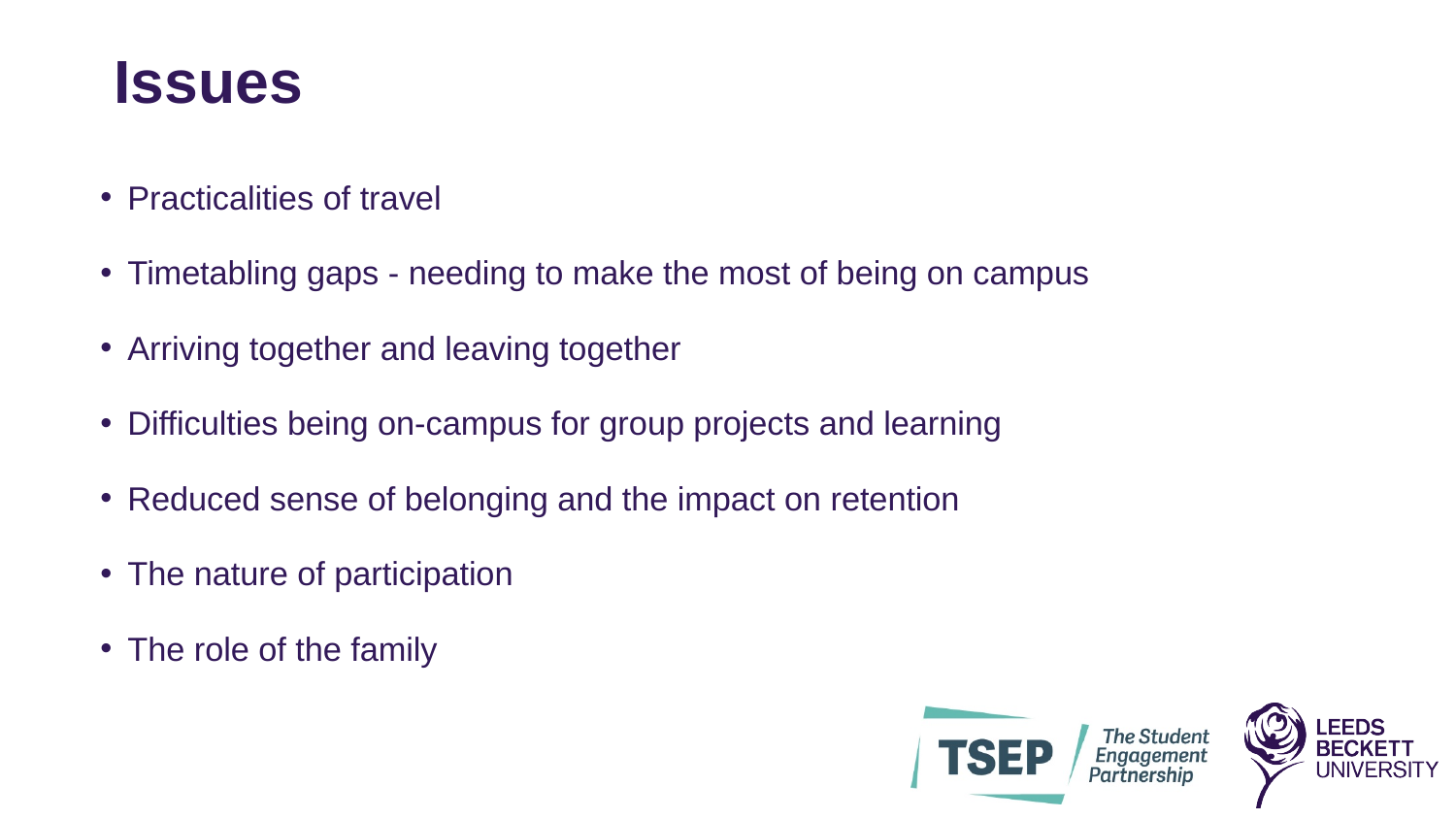

# Issues
Practicalities of travel
Timetabling gaps - needing to make the most of being on campus
Arriving together and leaving together
Difficulties being on-campus for group projects and learning
Reduced sense of belonging and the impact on retention
The nature of participation
The role of the family